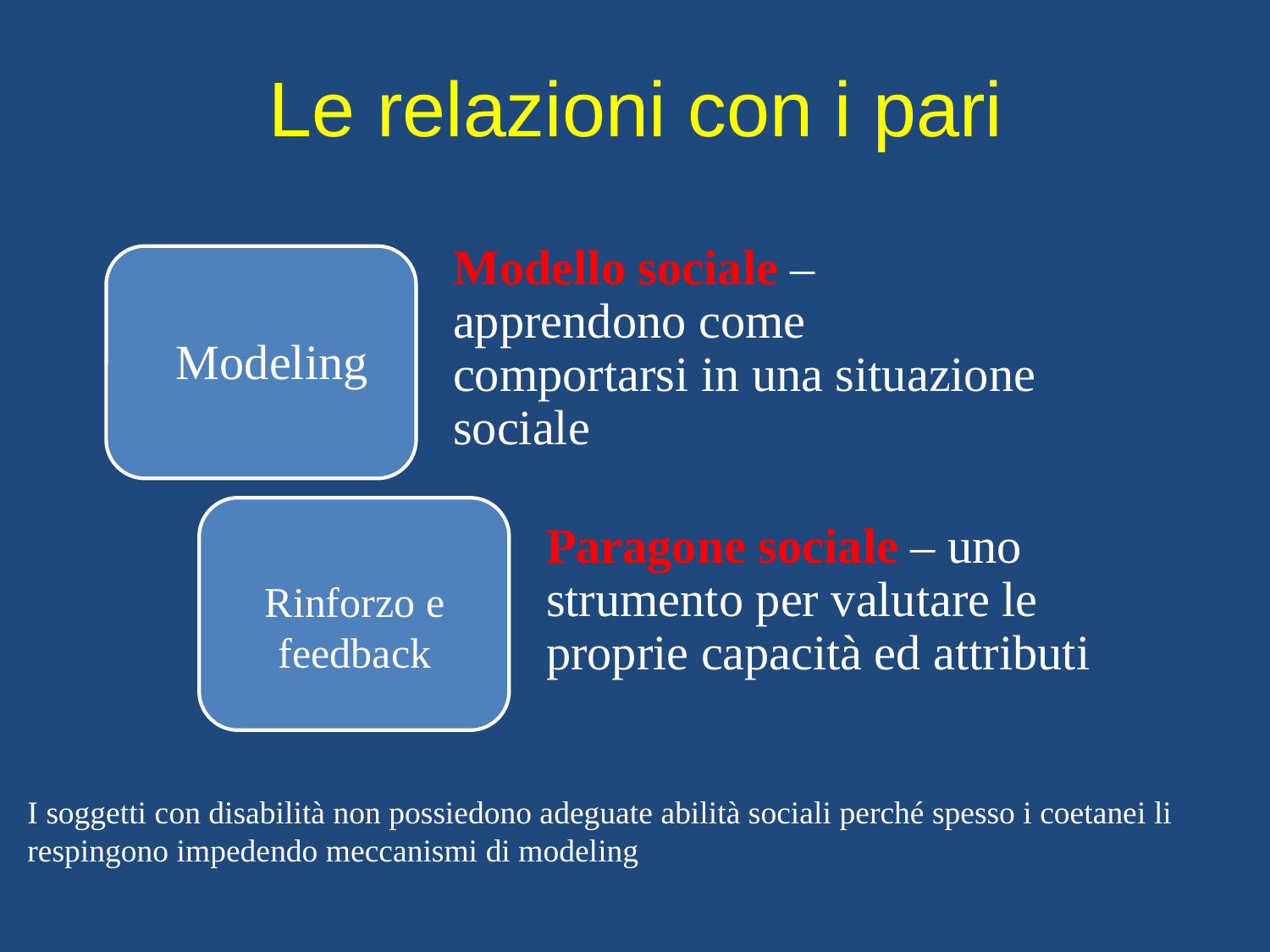

# Le relazioni con i pari
Modello sociale – apprendono come comportarsi in una situazione sociale
Paragone sociale – uno strumento per valutare le proprie capacità ed attributi
Modeling
Rinforzo e feedback
I soggetti con disabilità non possiedono adeguate abilità sociali perché spesso i coetanei li respingono impedendo meccanismi di modeling